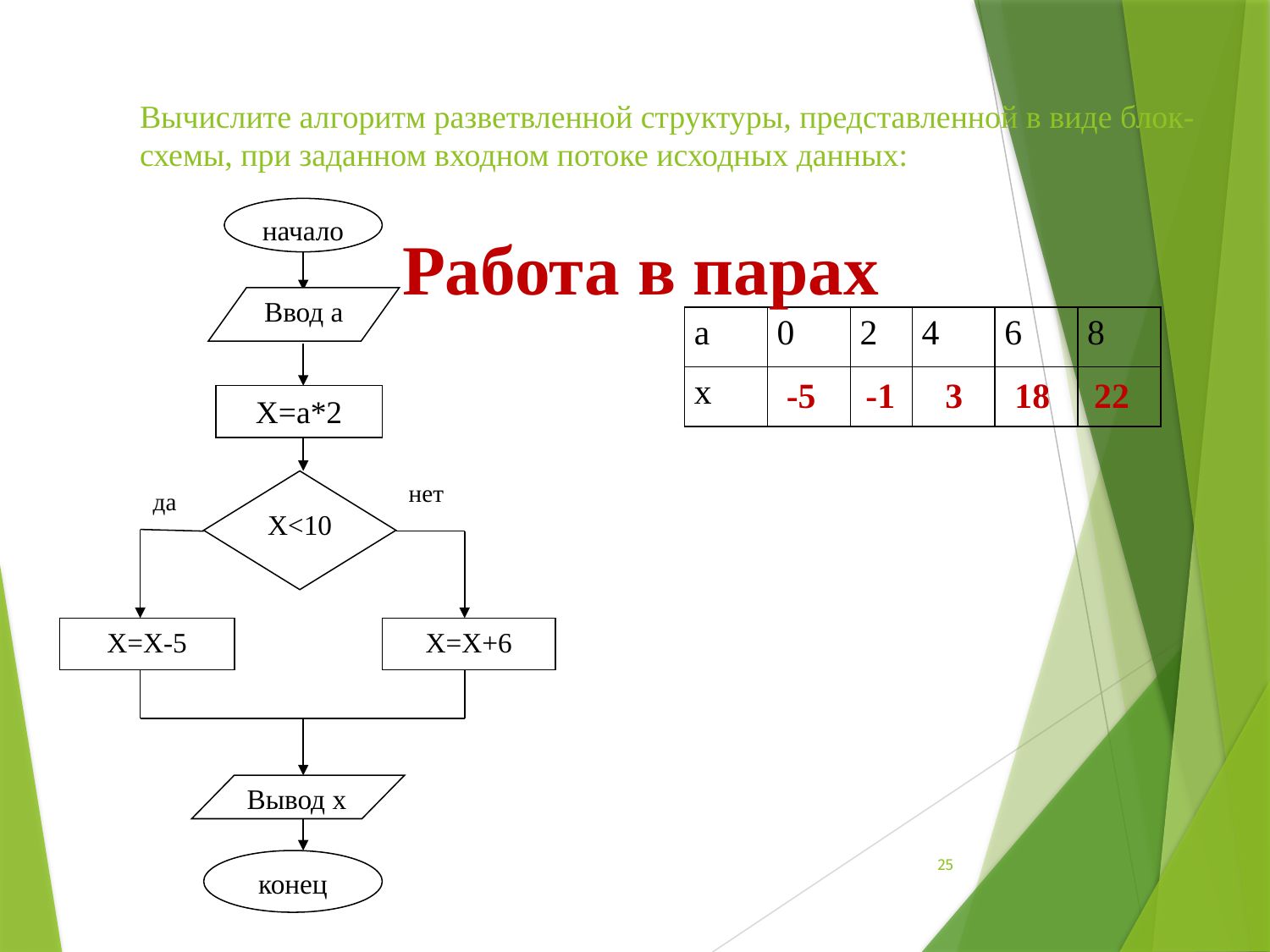

Вычислите алгоритм разветвленной структуры, представленной в виде блок-схемы, при заданном входном потоке исходных данных:
начало
Ввод а
Х=а*2
Х<10
нет
да
Х=Х-5
Х=Х+6
Вывод х
конец
Работа в парах
| а | 0 | 2 | 4 | 6 | 8 |
| --- | --- | --- | --- | --- | --- |
| х |  |  |  |  |  |
-5
-1
3
18
22
25